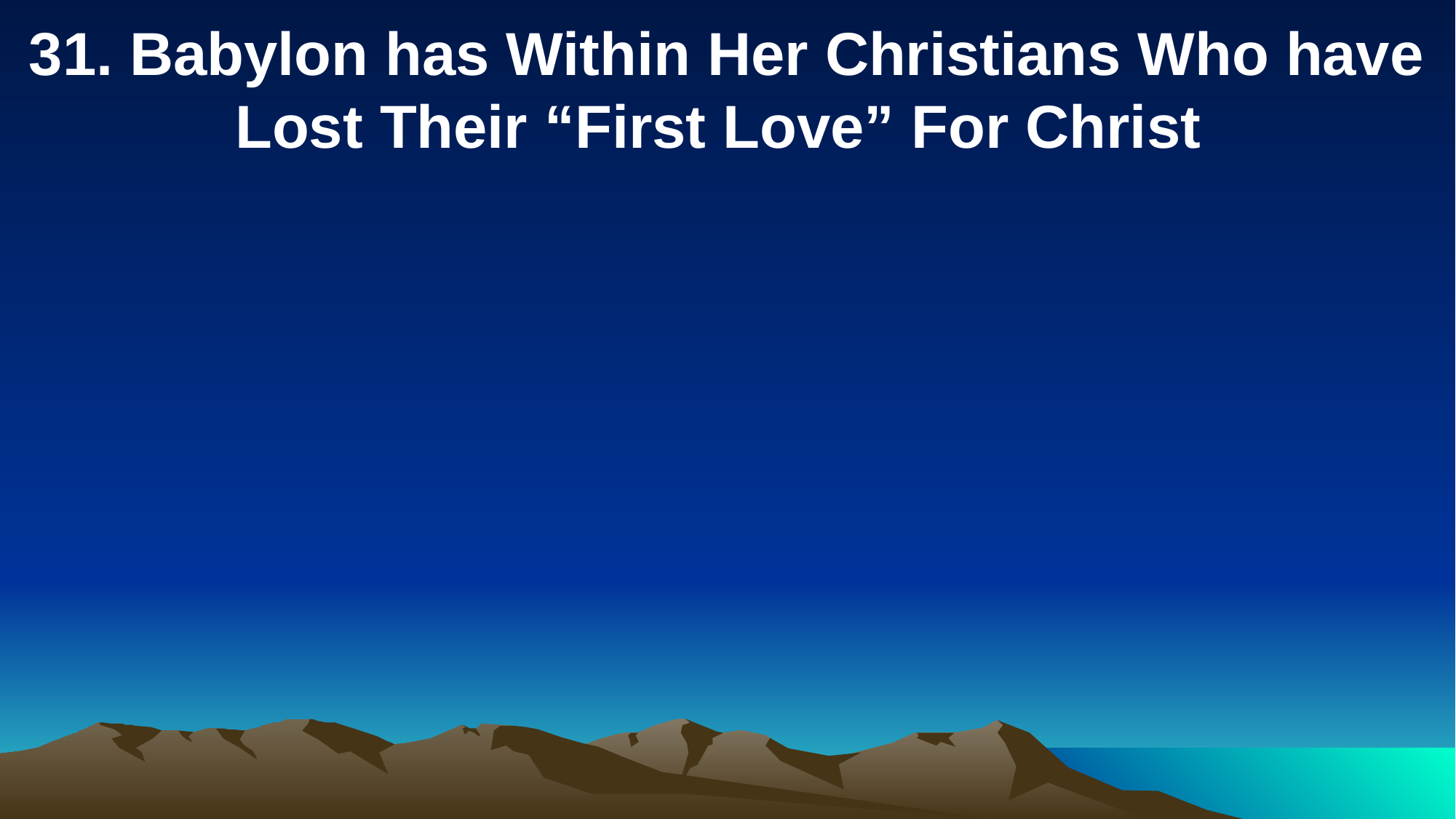

31. Babylon has Within Her Christians Who have Lost Their “First Love” For Christ